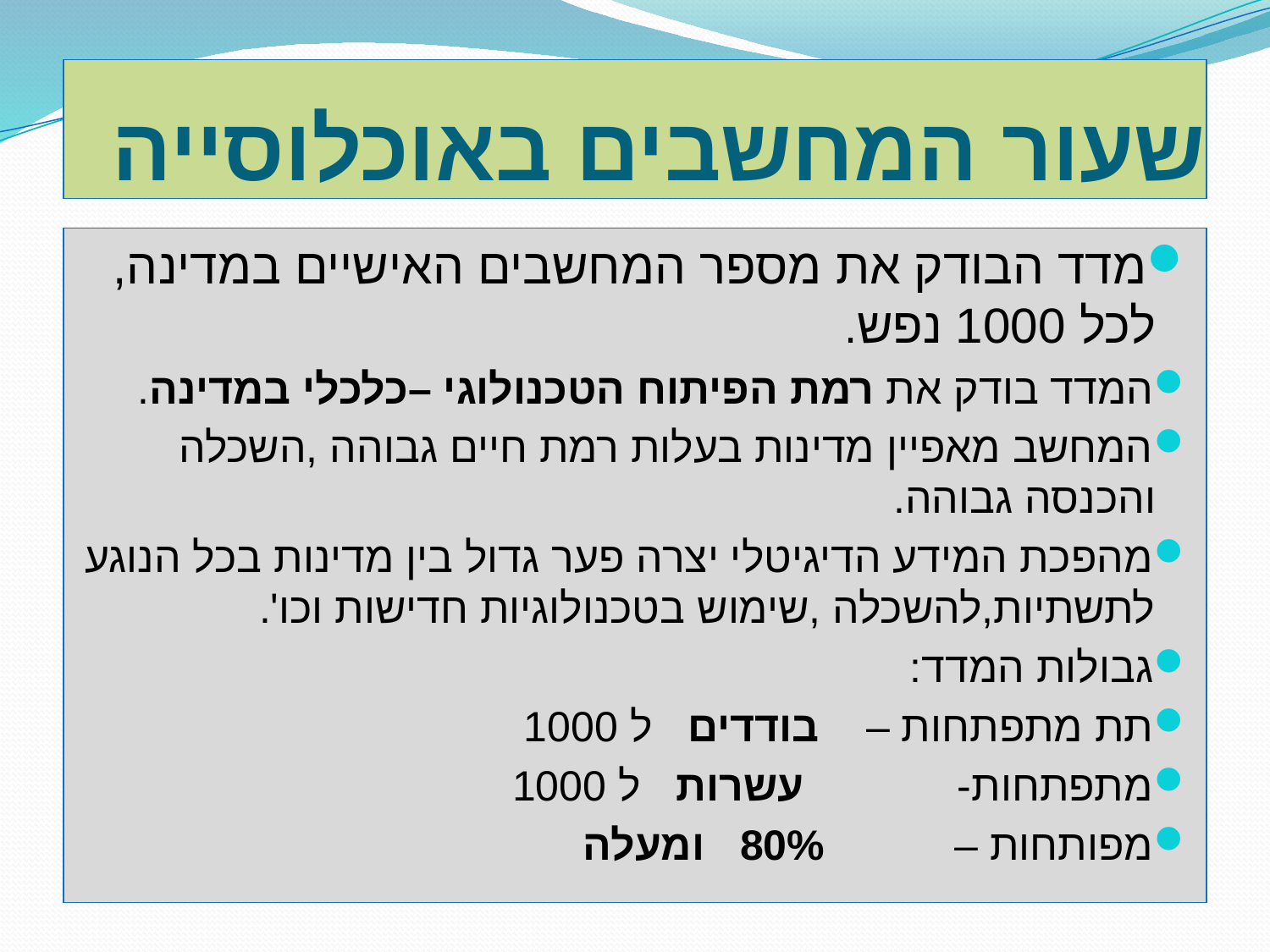

# שעור המחשבים באוכלוסייה
מדד הבודק את מספר המחשבים האישיים במדינה, לכל 1000 נפש.
המדד בודק את רמת הפיתוח הטכנולוגי –כלכלי במדינה.
המחשב מאפיין מדינות בעלות רמת חיים גבוהה ,השכלה והכנסה גבוהה.
מהפכת המידע הדיגיטלי יצרה פער גדול בין מדינות בכל הנוגע לתשתיות,להשכלה ,שימוש בטכנולוגיות חדישות וכו'.
גבולות המדד:
תת מתפתחות –    בודדים   ל 1000
מתפתחות-             עשרות   ל 1000
מפותחות –           80%   ומעלה